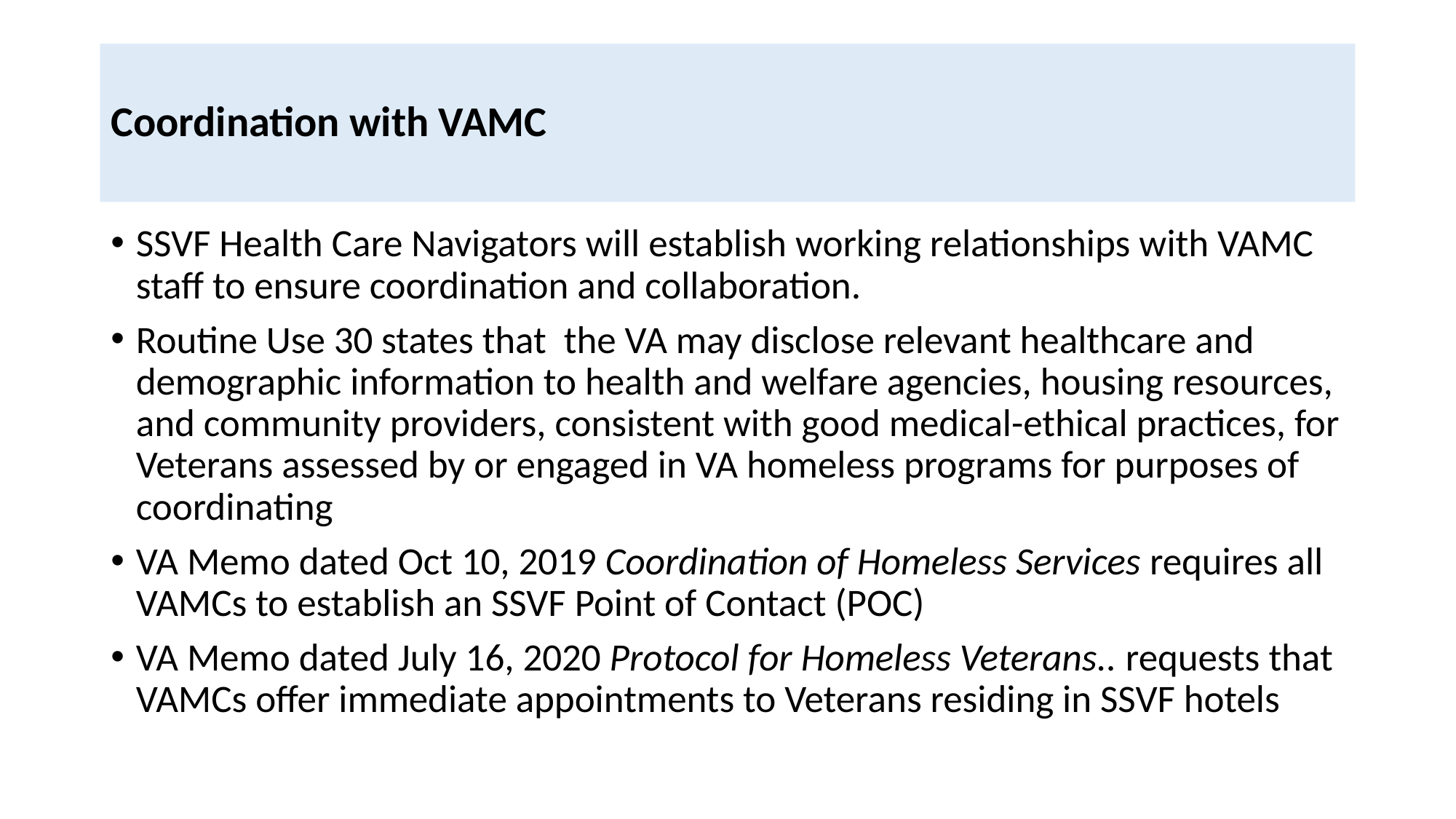

# Coordination with VAMC
SSVF Health Care Navigators will establish working relationships with VAMC staff to ensure coordination and collaboration.
Routine Use 30 states that  the VA may disclose relevant healthcare and demographic information to health and welfare agencies, housing resources, and community providers, consistent with good medical-ethical practices, for Veterans assessed by or engaged in VA homeless programs for purposes of coordinating
VA Memo dated Oct 10, 2019 Coordination of Homeless Services requires all VAMCs to establish an SSVF Point of Contact (POC)
VA Memo dated July 16, 2020 Protocol for Homeless Veterans.. requests that VAMCs offer immediate appointments to Veterans residing in SSVF hotels